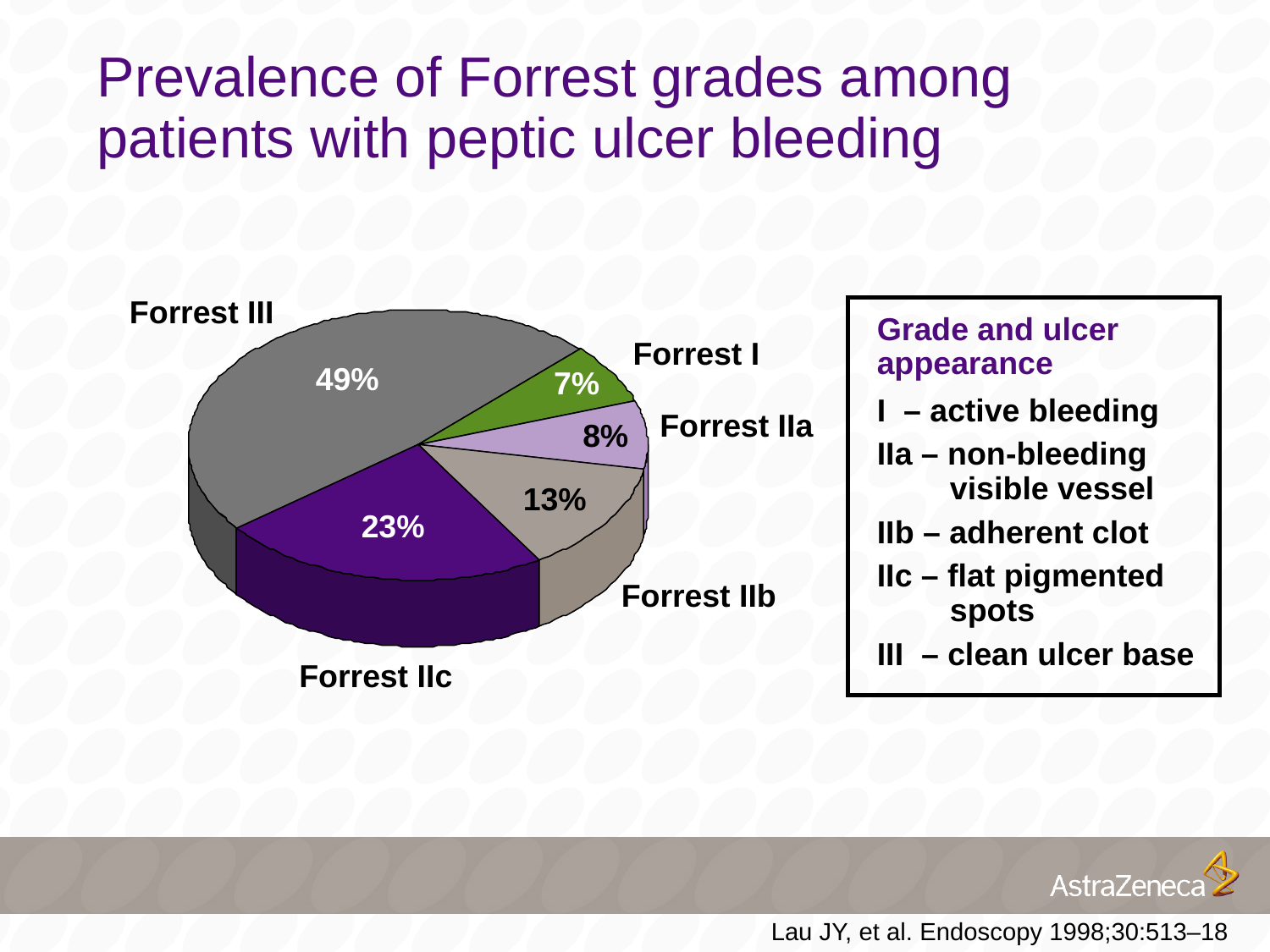

# Prevalence of Forrest grades among patients with peptic ulcer bleeding
Forrest III

Grade and ulcer appearance

Forrest I

49%
7%
I  – active bleeding
IIa – non-bleeding
	    visible vessel
IIb – adherent clot
IIc – flat pigmented 	    spots
III  – clean ulcer base

Forrest IIa
8%

13%
23%

Forrest IIb
Forrest IIc
Lau JY, et al. Endoscopy 1998;30:513–18